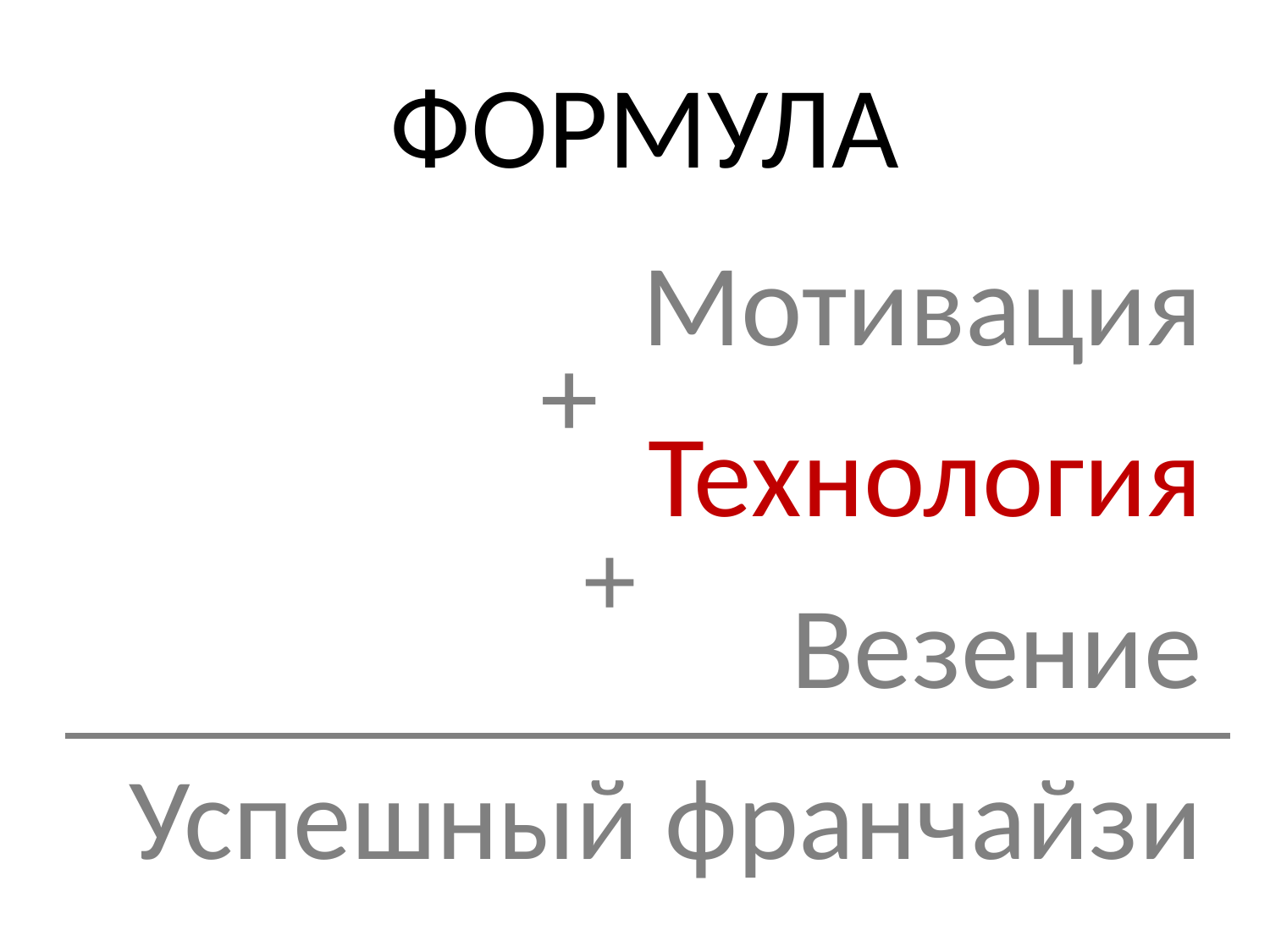

# Формула
Мотивация
Технология
Везение
Успешный франчайзи
+
+